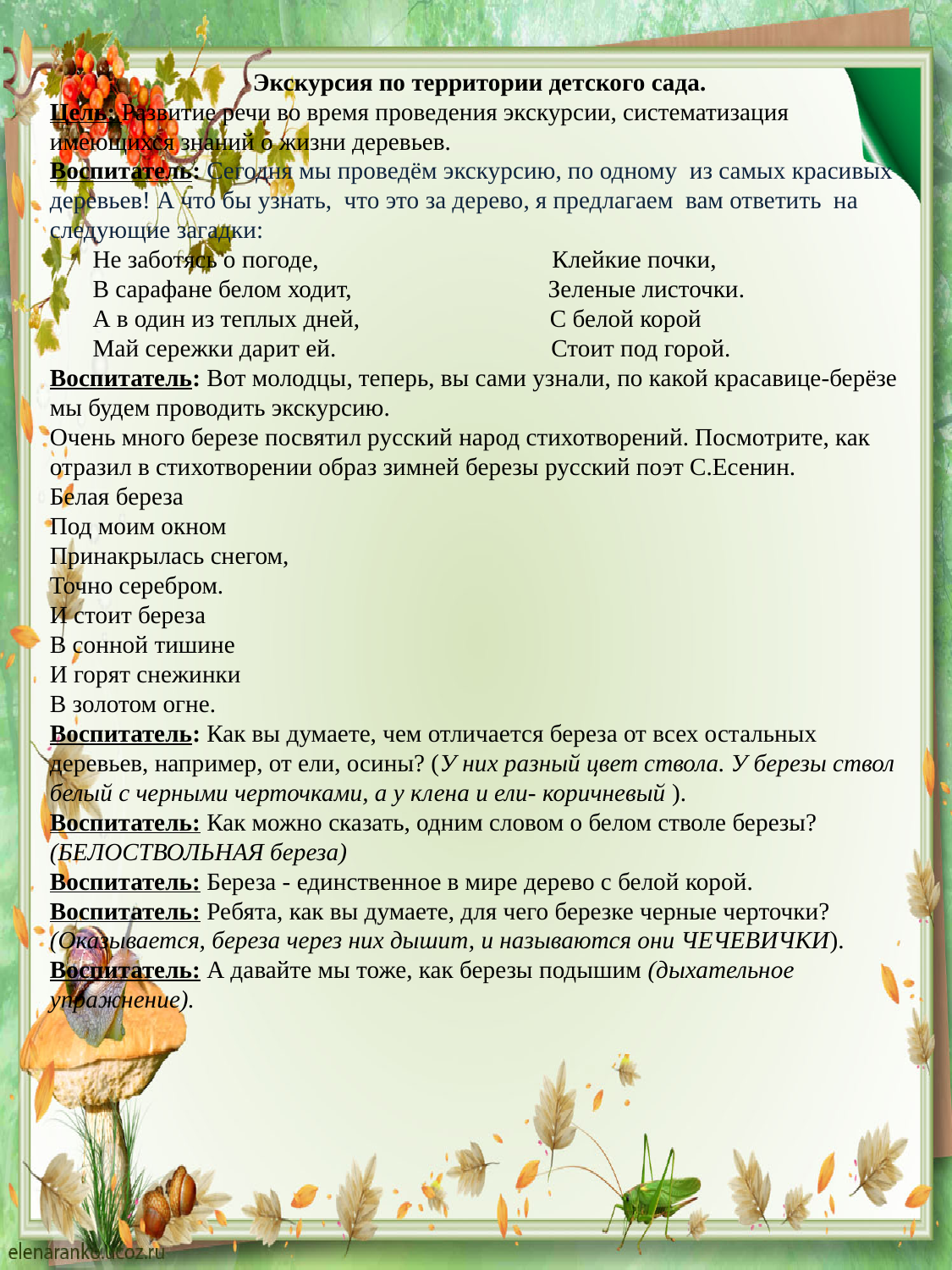

Экскурсия по территории детского сада.
Цель: Развитие речи во время проведения экскурсии, систематизация имеющихся знаний о жизни деревьев. 
Воспитатель: Сегодня мы проведём экскурсию, по одному  из самых красивых деревьев! А что бы узнать,  что это за дерево, я предлагаем  вам ответить  на следующие загадки:
       Не заботясь о погоде,                                      Клейкие почки,
       В сарафане белом ходит,                                Зеленые листочки.
       А в один из теплых дней,                               С белой корой
       Май сережки дарит ей.                                   Стоит под горой.
Воспитатель: Вот молодцы, теперь, вы сами узнали, по какой красавице-берёзе мы будем проводить экскурсию.
Очень много березе посвятил русский народ стихотворений. Посмотрите, как отразил в стихотворении образ зимней березы русский поэт С.Есенин.
Белая береза
Под моим окном
Принакрылась снегом,
Точно серебром.
И стоит береза
В сонной тишине
И горят снежинки
В золотом огне.
Воспитатель: Как вы думаете, чем отличается береза от всех остальных деревьев, например, от ели, осины? (У них разный цвет ствола. У березы ствол белый с черными черточками, а у клена и ели- коричневый ).
Воспитатель: Как можно сказать, одним словом о белом стволе березы? (БЕЛОСТВОЛЬНАЯ береза)
Воспитатель: Береза - единственное в мире дерево с белой корой.
Воспитатель: Ребята, как вы думаете, для чего березке черные черточки? (Оказывается, береза через них дышит, и называются они ЧЕЧЕВИЧКИ).
Воспитатель: А давайте мы тоже, как березы подышим (дыхательное упражнение).